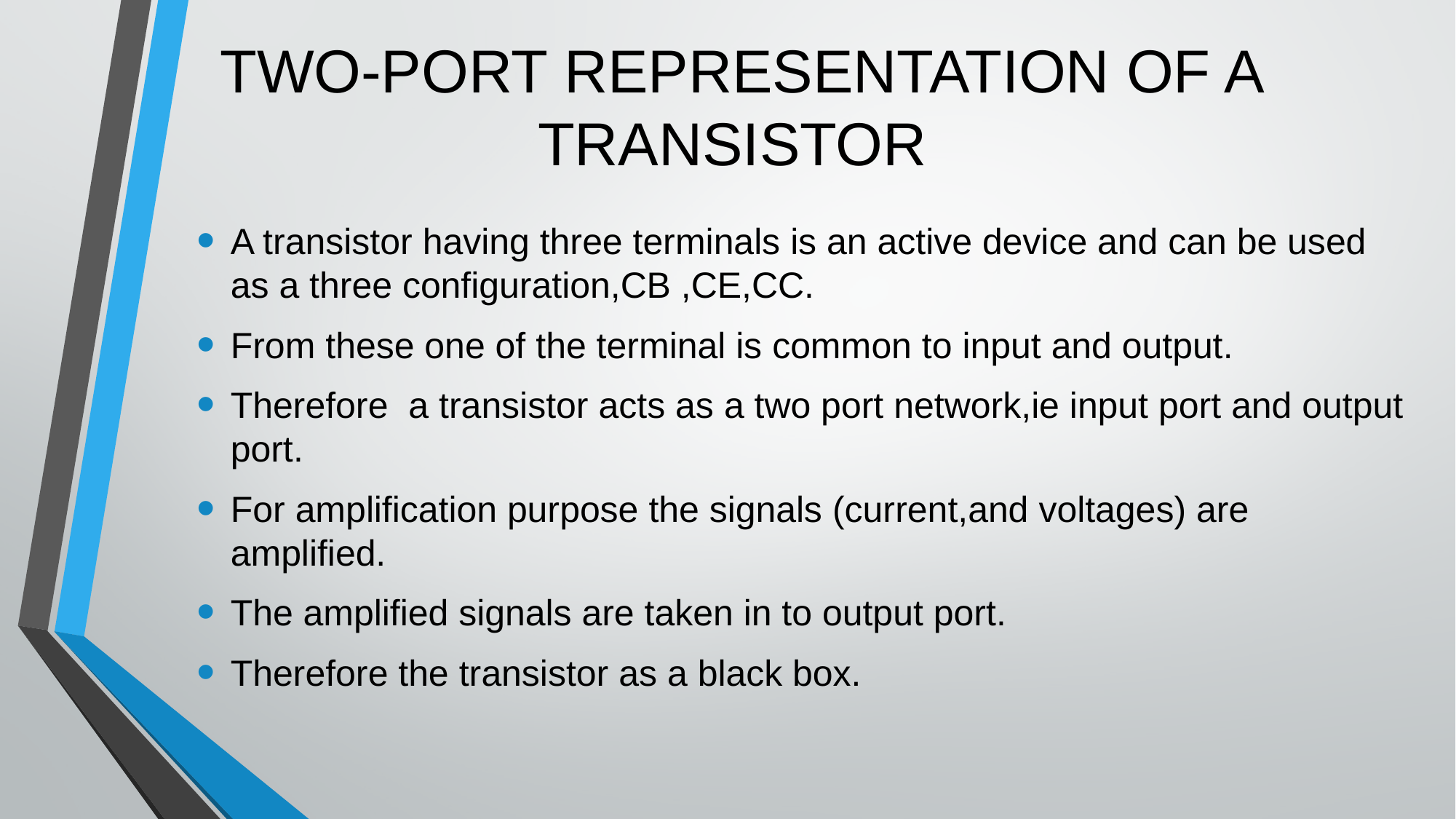

# TWO-PORT REPRESENTATION OF A TRANSISTOR
A transistor having three terminals is an active device and can be used as a three configuration,CB ,CE,CC.
From these one of the terminal is common to input and output.
Therefore  a transistor acts as a two port network,ie input port and output port.
For amplification purpose the signals (current,and voltages) are amplified.
The amplified signals are taken in to output port.
Therefore the transistor as a black box.